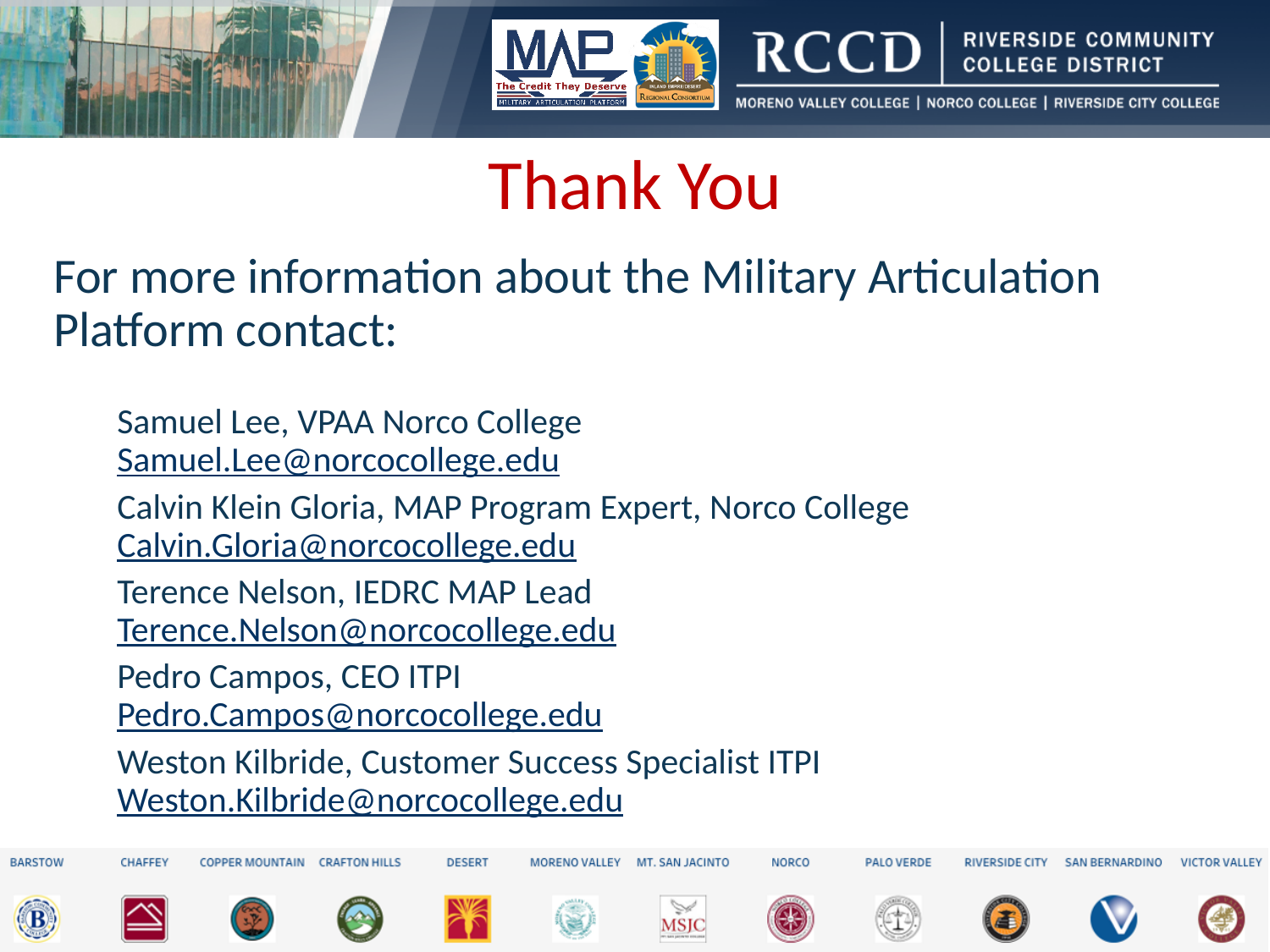

# Thank You
For more information about the Military Articulation Platform contact:

Samuel Lee, VPAA Norco College
Samuel.Lee@norcocollege.edu
Calvin Klein Gloria, MAP Program Expert, Norco College
Calvin.Gloria@norcocollege.edu
Terence Nelson, IEDRC MAP Lead
Terence.Nelson@norcocollege.edu
Pedro Campos, CEO ITPI
Pedro.Campos@norcocollege.edu
Weston Kilbride, Customer Success Specialist ITPI
Weston.Kilbride@norcocollege.edu